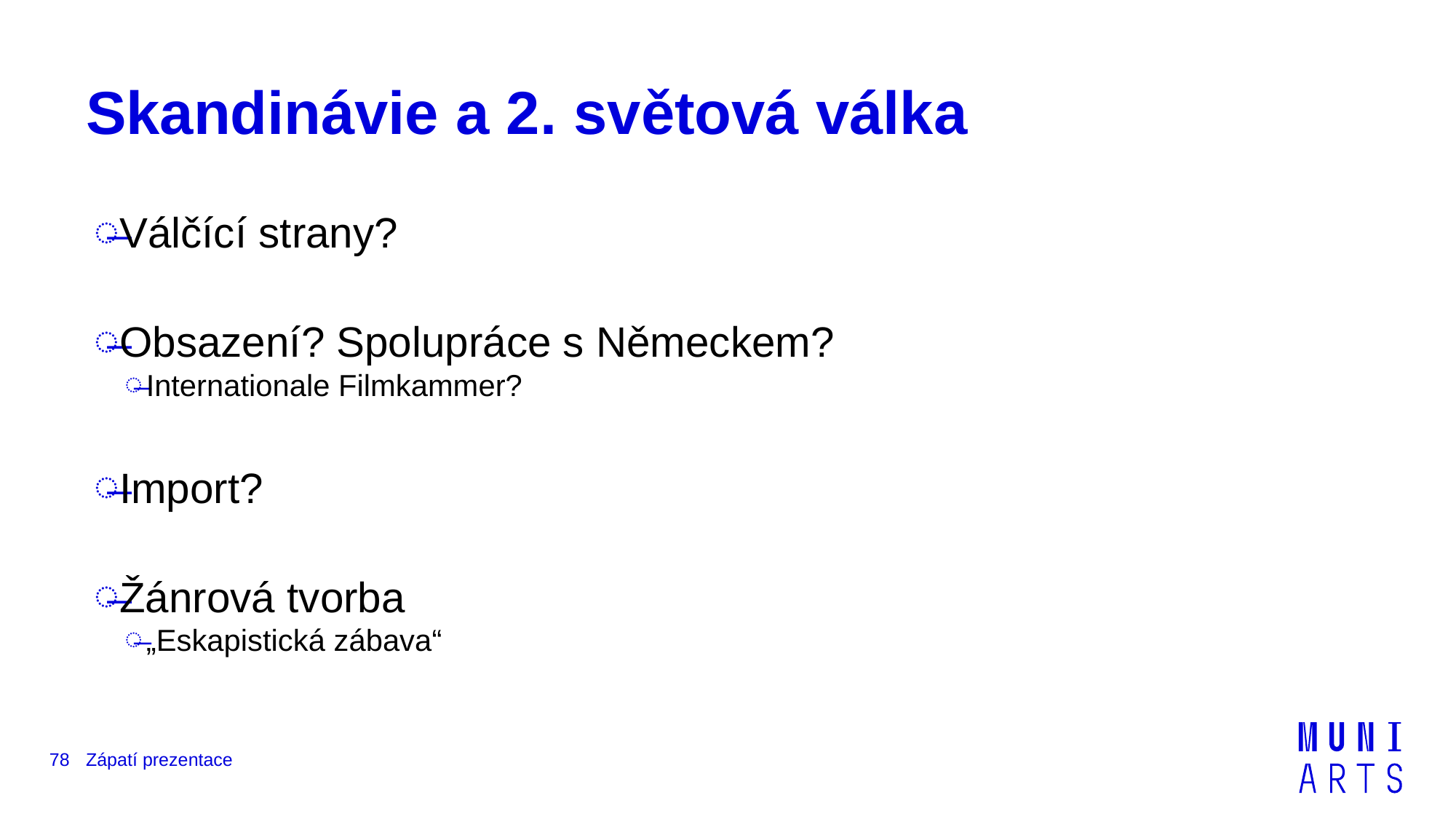

# Skandinávie a 2. světová válka
Válčící strany?

Obsazení? Spolupráce s Německem?
Internationale Filmkammer?

Import?

Žánrová tvorba
„Eskapistická zábava“

78
Zápatí prezentace